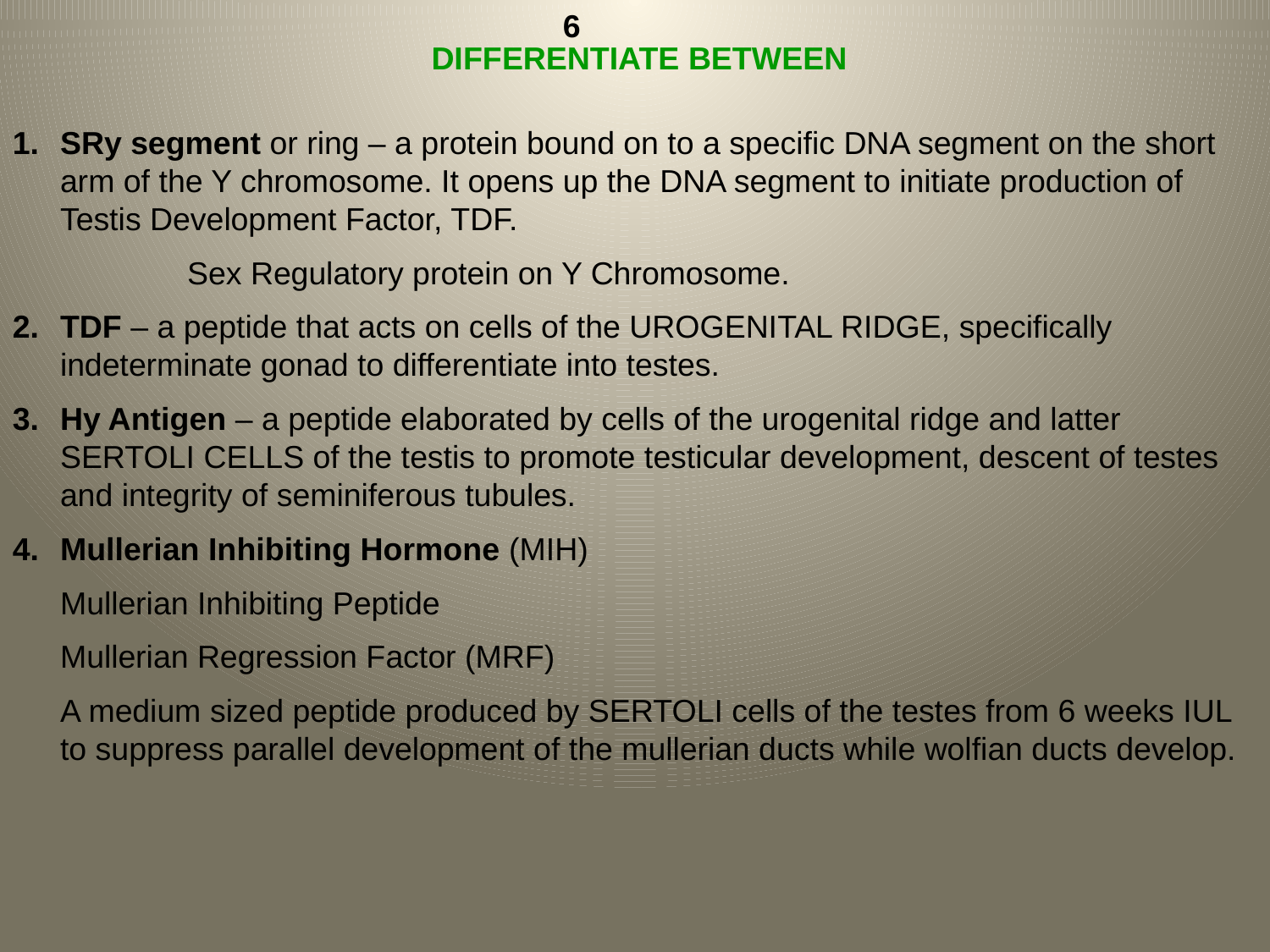

6
 DIFFERENTIATE BETWEEN
SRy segment or ring – a protein bound on to a specific DNA segment on the short arm of the Y chromosome. It opens up the DNA segment to initiate production of Testis Development Factor, TDF.
		Sex Regulatory protein on Y Chromosome.
TDF – a peptide that acts on cells of the UROGENITAL RIDGE, specifically indeterminate gonad to differentiate into testes.
Hy Antigen – a peptide elaborated by cells of the urogenital ridge and latter SERTOLI CELLS of the testis to promote testicular development, descent of testes and integrity of seminiferous tubules.
Mullerian Inhibiting Hormone (MIH)
	Mullerian Inhibiting Peptide
	Mullerian Regression Factor (MRF)
	A medium sized peptide produced by SERTOLI cells of the testes from 6 weeks IUL to suppress parallel development of the mullerian ducts while wolfian ducts develop.